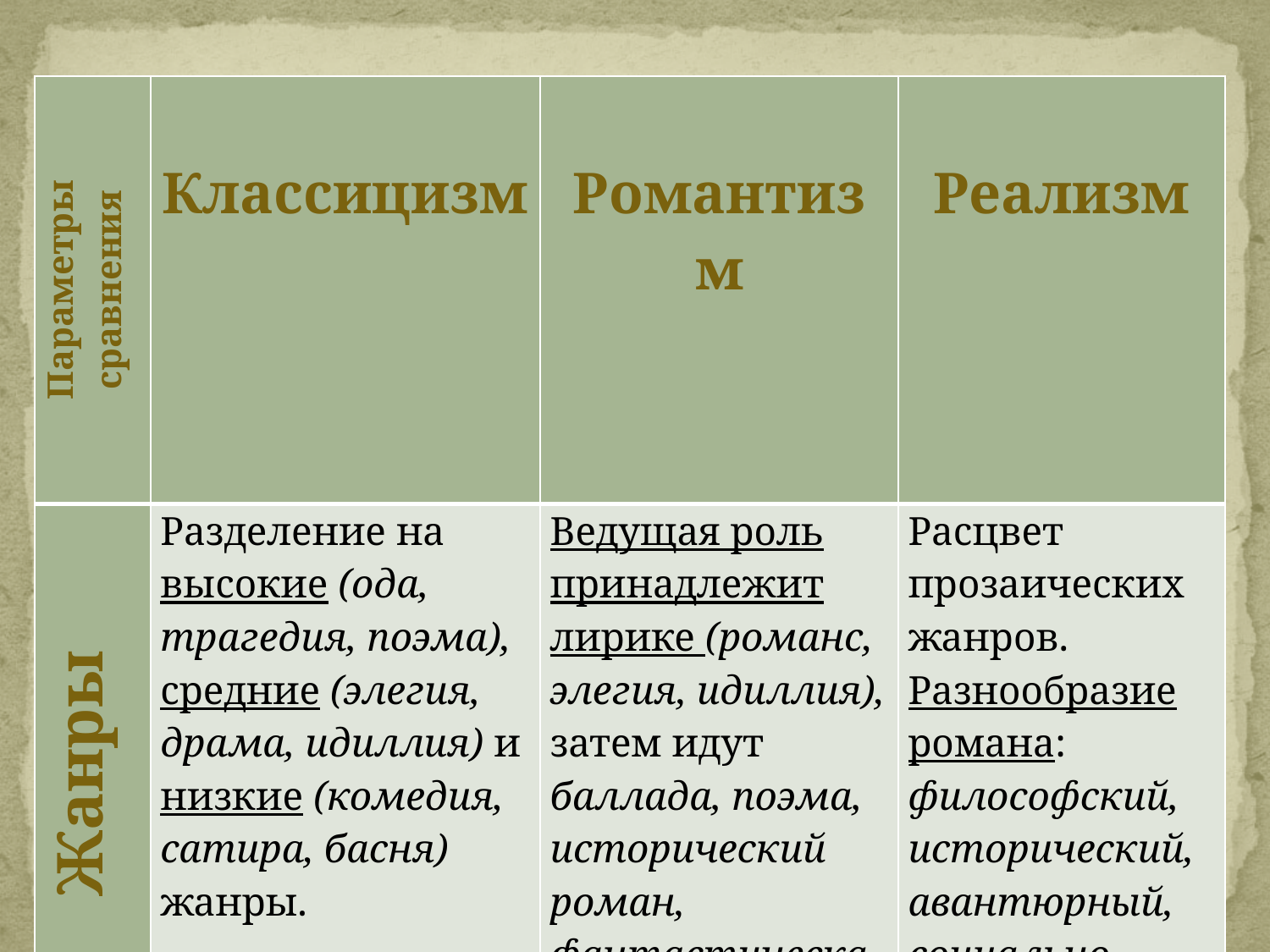

| Параметры сравнения | Классицизм | Романтизм | Реализм |
| --- | --- | --- | --- |
| Жанры | Разделение на высокие (ода, трагедия, поэма), средние (элегия, драма, идиллия) и низкие (комедия, сатира, басня) жанры. | Ведущая роль принадлежит лирике (романс, элегия, идиллия), затем идут баллада, поэма, исторический роман, фантастическая повесть, путевой дневник. | Расцвет прозаических жанров. Разнообразие романа: философский, исторический, авантюрный, социально-психологический, роман в стихах, роман-эпопея. |